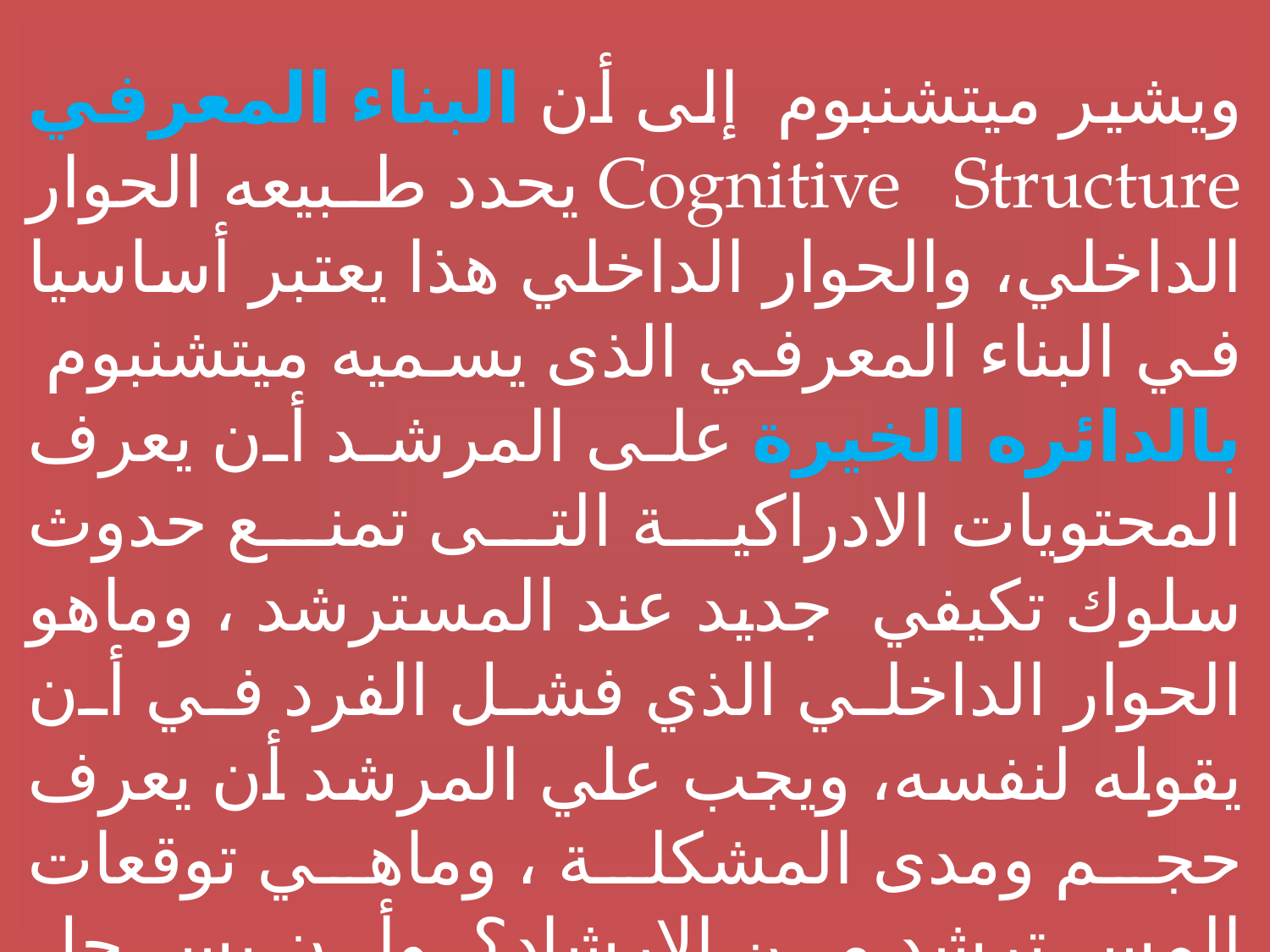

ويشير ميتشنبوم  إلى أن البناء المعرفي Cognitive Structure يحدد طبيعه الحوار الداخلي، والحوار الداخلي هذا يعتبر أساسيا في البناء المعرفي الذى يسميه ميتشنبوم  بالدائره الخيرة على المرشد أن يعرف المحتويات الادراكية التى تمنع حدوث سلوك تكيفي  جديد عند المسترشد ، وماهو الحوار الداخلي الذي فشل الفرد في أن يقوله لنفسه، ويجب علي المرشد أن يعرف حجم ومدى المشكلة ، وماهي توقعات المسترشد من الإرشاد؟، وأن يسجل المرشد أفكار المسترشد قبل واثناء وبعد مرور المسترشد بالمشكله التي يواجهها.